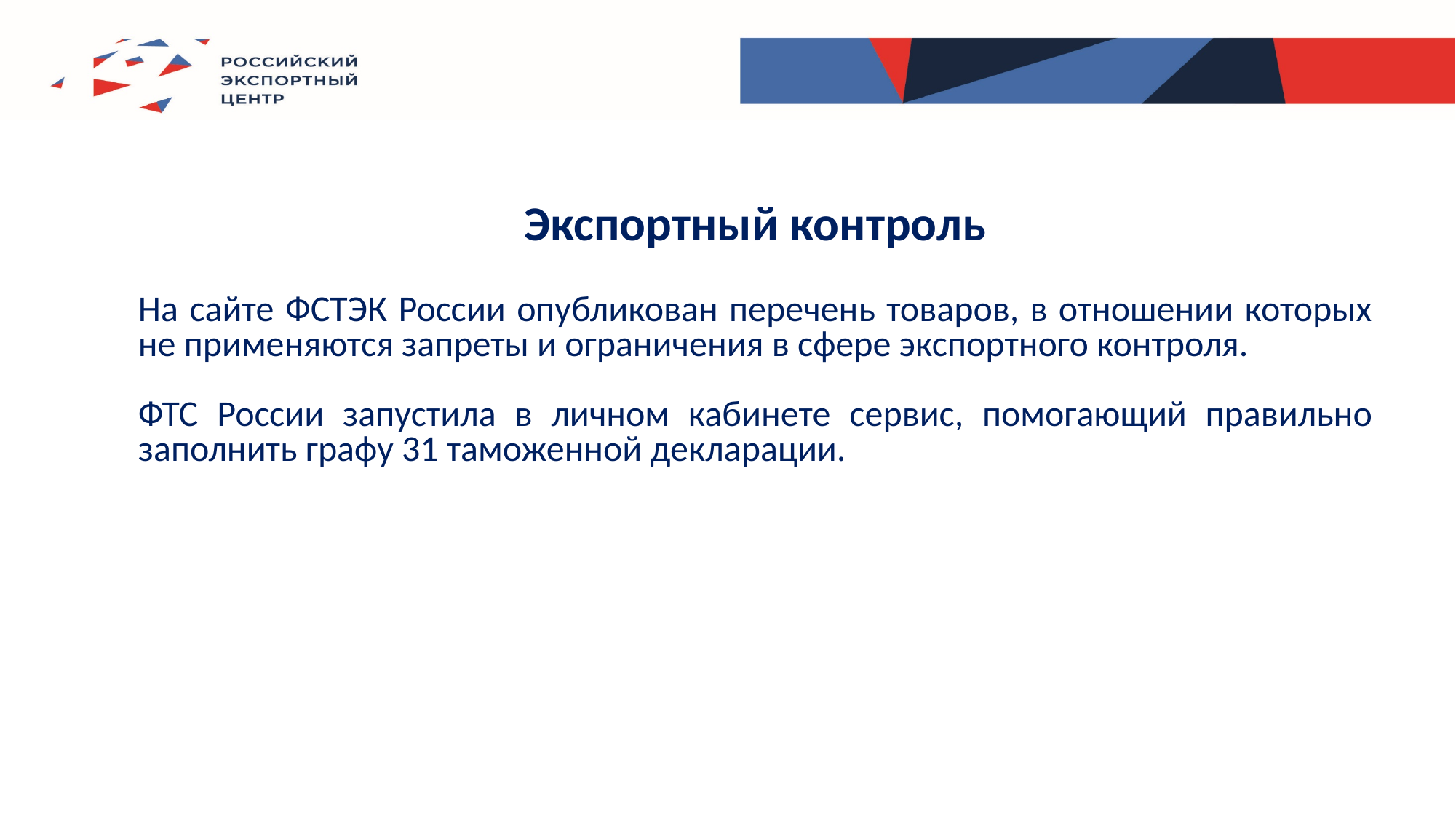

Экспортный контроль

На сайте ФСТЭК России опубликован перечень товаров, в отношении которых не применяются запреты и ограничения в сфере экспортного контроля.

ФТС России запустила в личном кабинете сервис, помогающий правильно заполнить графу 31 таможенной декларации.